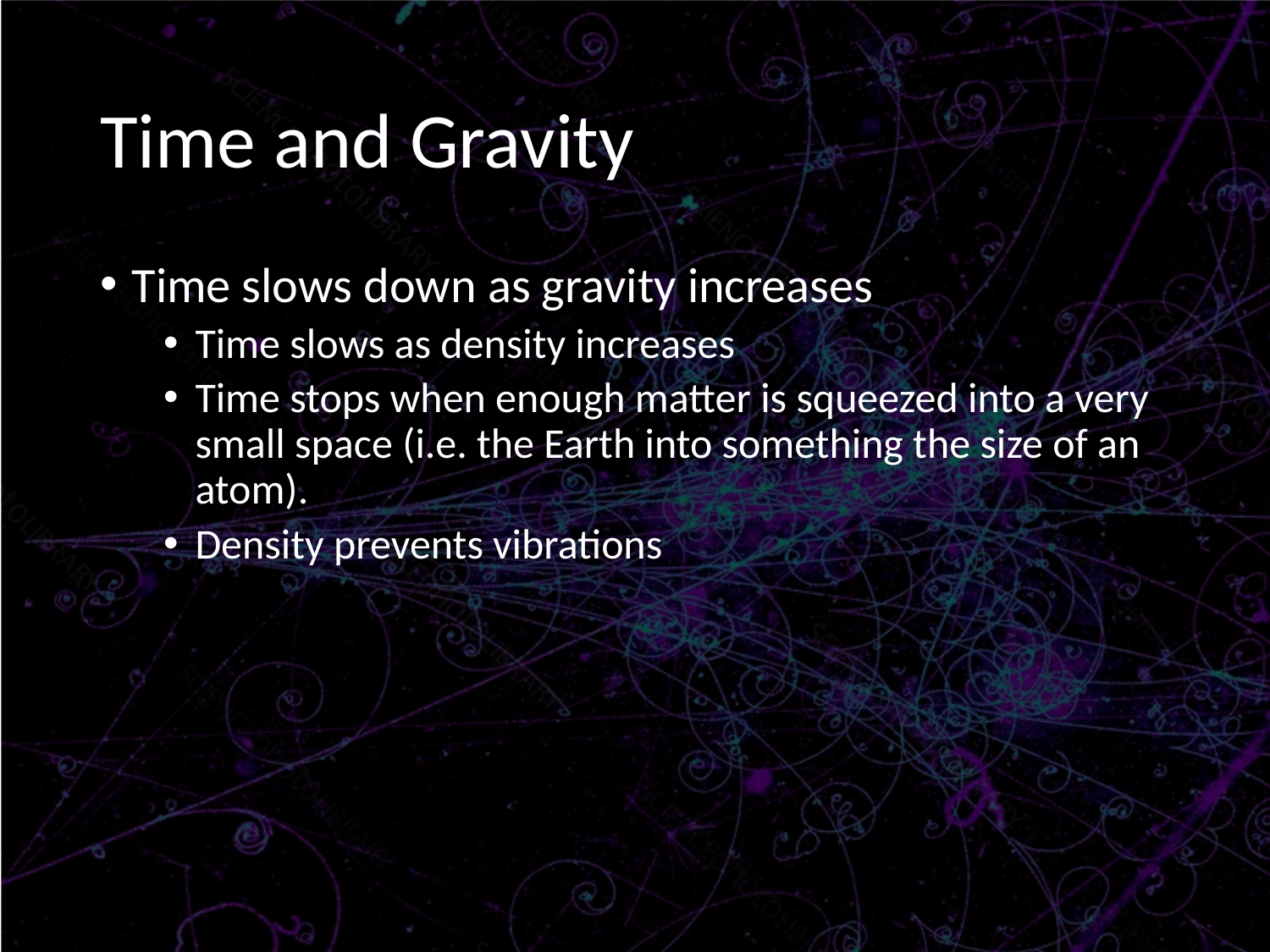

# Time and Gravity
Time slows down as gravity increases
Time slows as density increases
Time stops when enough matter is squeezed into a very small space (i.e. the Earth into something the size of an atom).
Density prevents vibrations